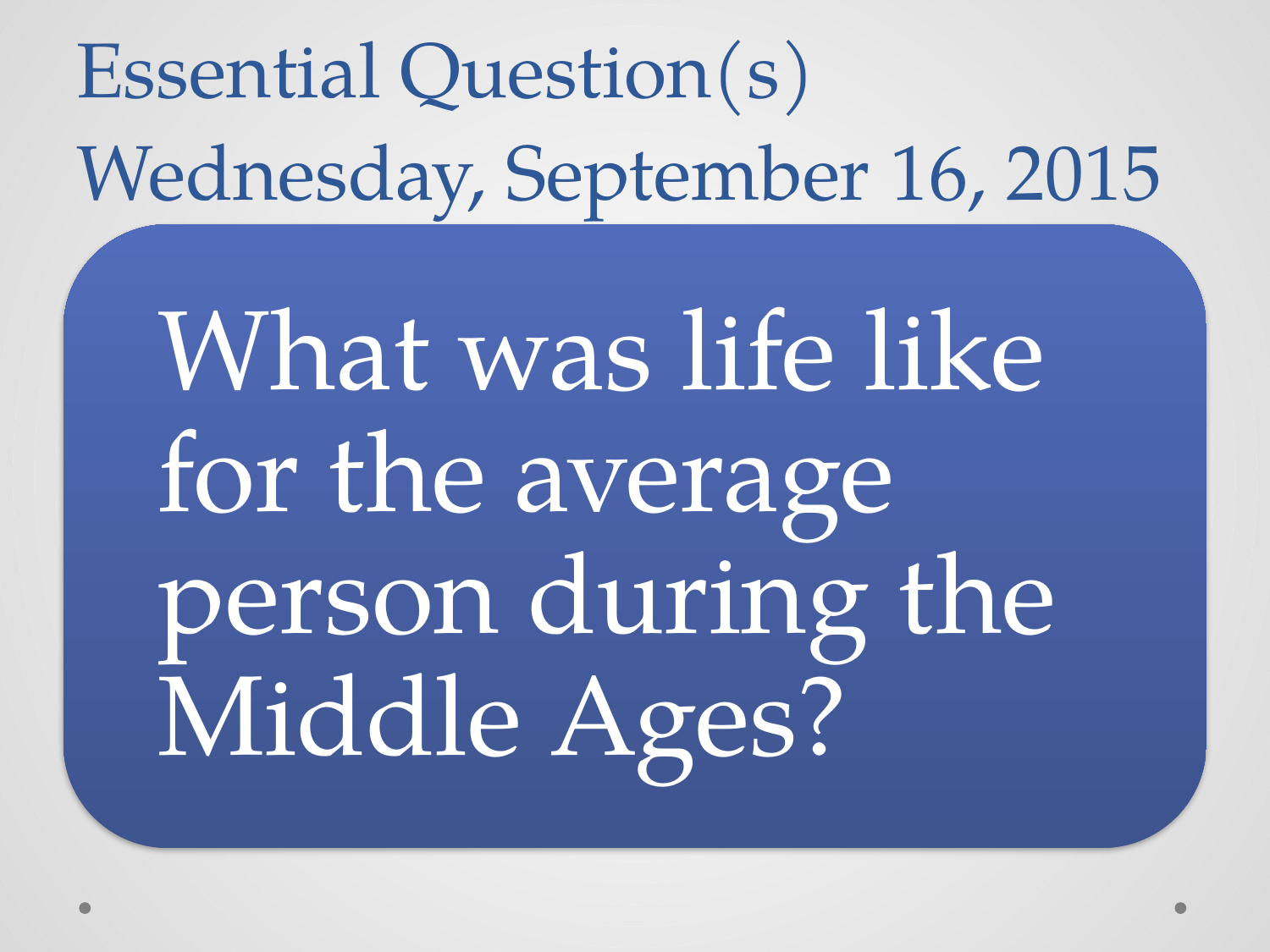

# Essential Question(s) Wednesday, September 16, 2015
What was life like for the average person during the Middle Ages?